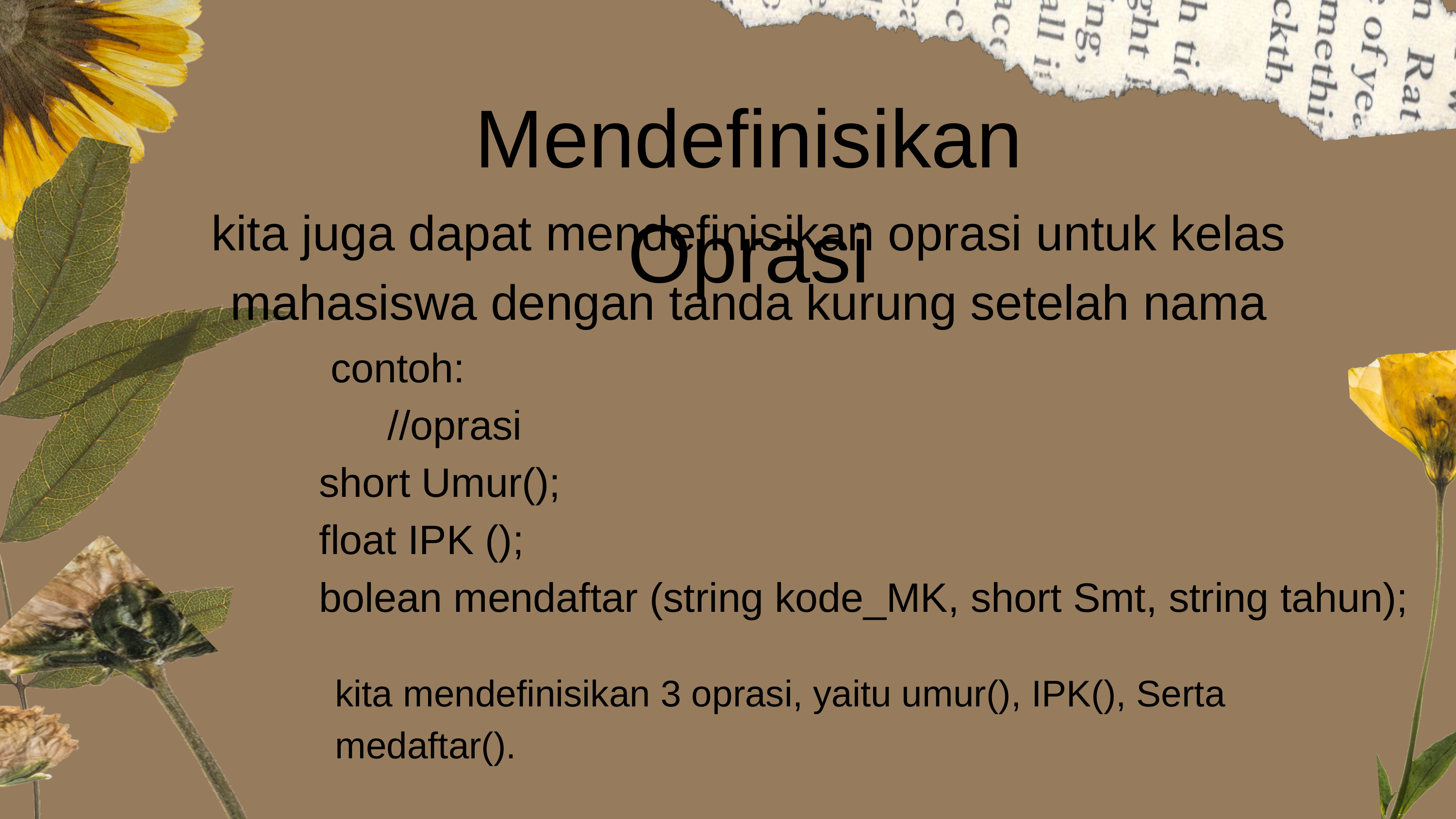

Mendefinisikan Oprasi

kita juga dapat mendefinisikan oprasi untuk kelas mahasiswa dengan tanda kurung setelah nama
 contoh:
      //oprasi
short Umur();
float IPK ();
bolean mendaftar (string kode_MK, short Smt, string tahun);

kita mendefinisikan 3 oprasi, yaitu umur(), IPK(), Serta medaftar().